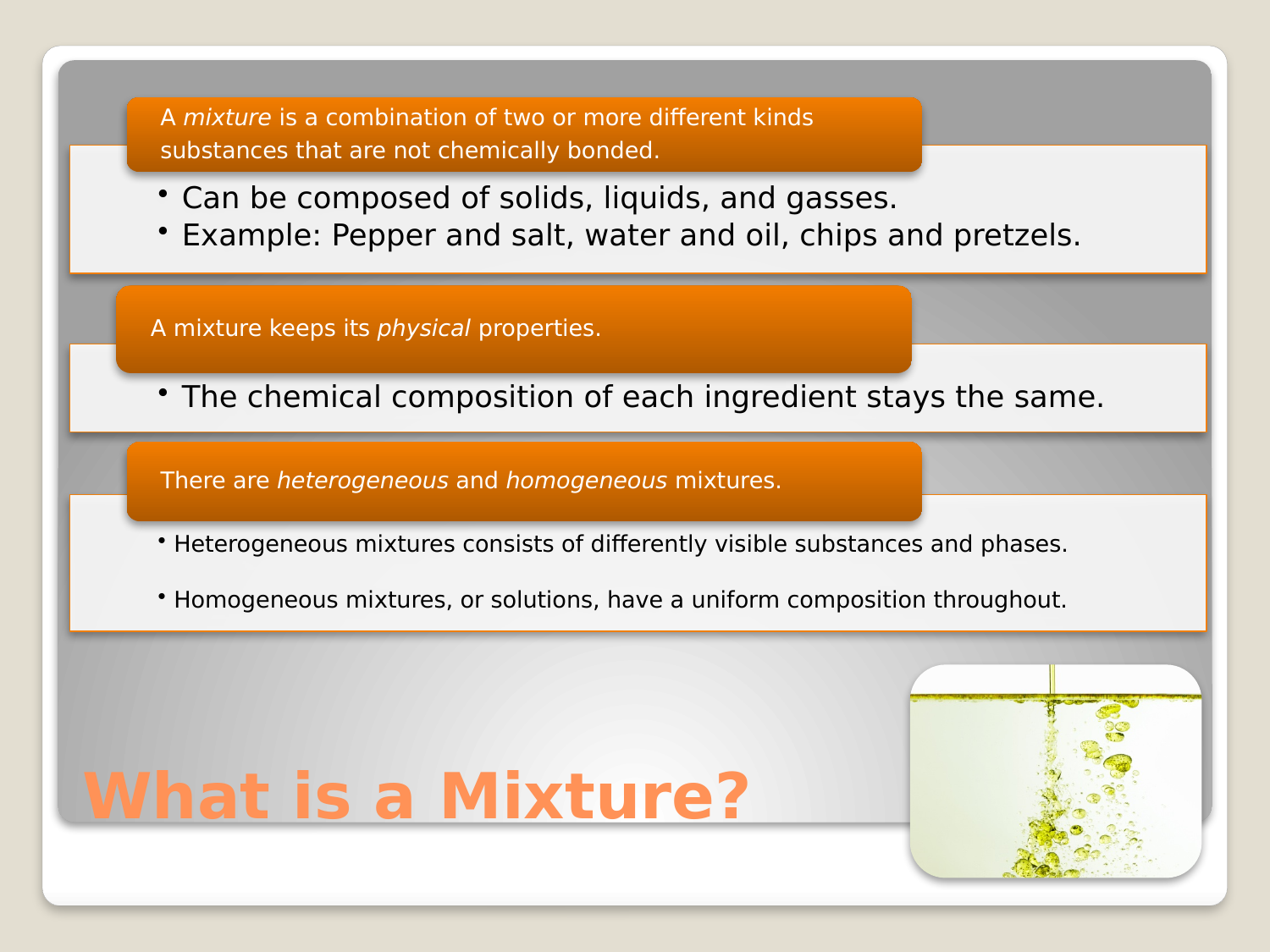

Can be composed of solids, liquids, and gasses.
Example: Pepper and salt, water and oil, chips and pretzels.
A mixture is a combination of two or more different kinds
substances that are not chemically bonded.
The chemical composition of each ingredient stays the same.
A mixture keeps its physical properties.
Heterogeneous mixtures consists of differently visible substances and phases.

Homogeneous mixtures, or solutions, have a uniform composition throughout.
There are heterogeneous and homogeneous mixtures.

# What is a Mixture?